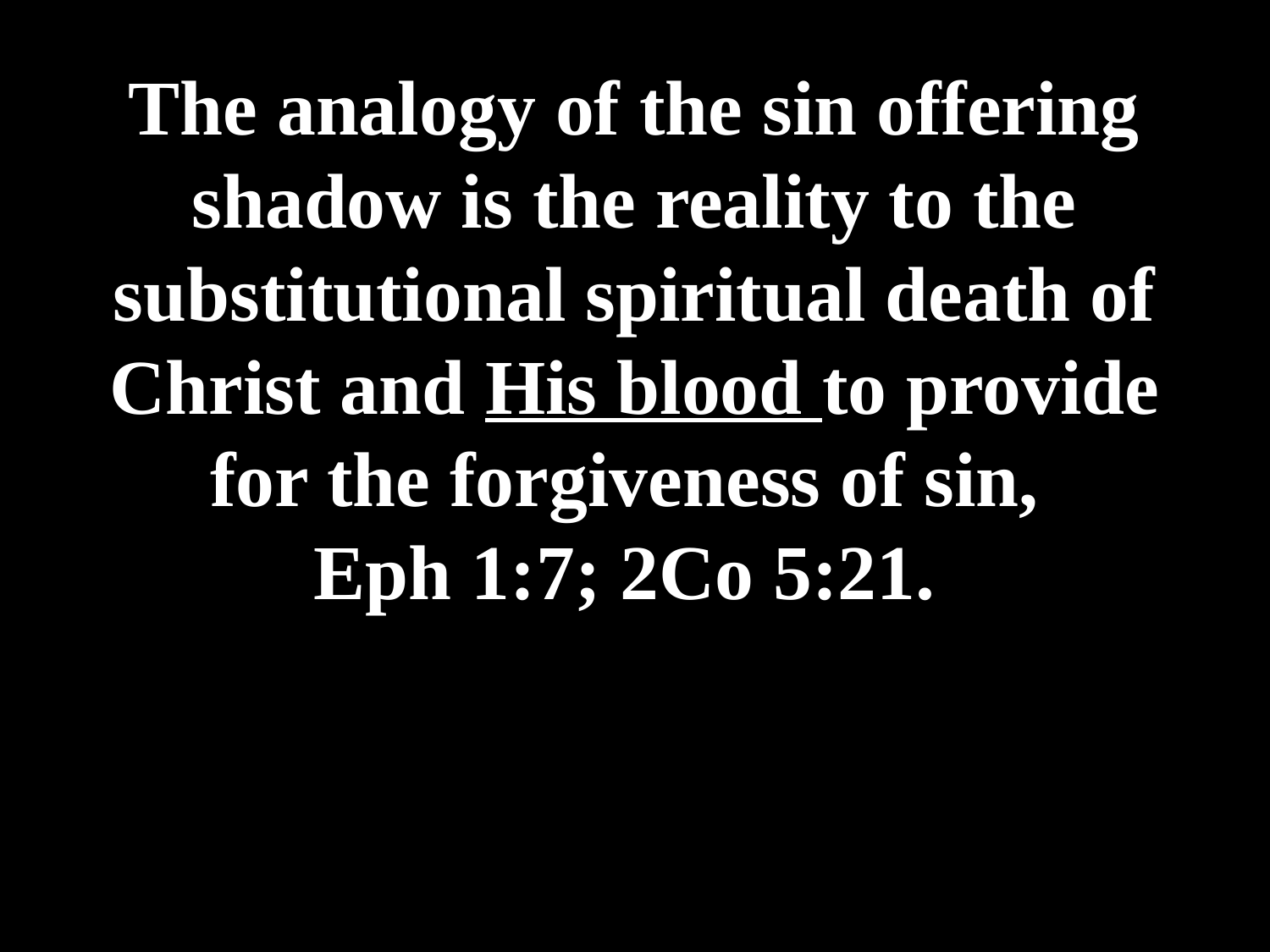

# The analogy of the sin offering shadow is the reality to the substitutional spiritual death of Christ and His blood to provide for the forgiveness of sin, Eph 1:7; 2Co 5:21.